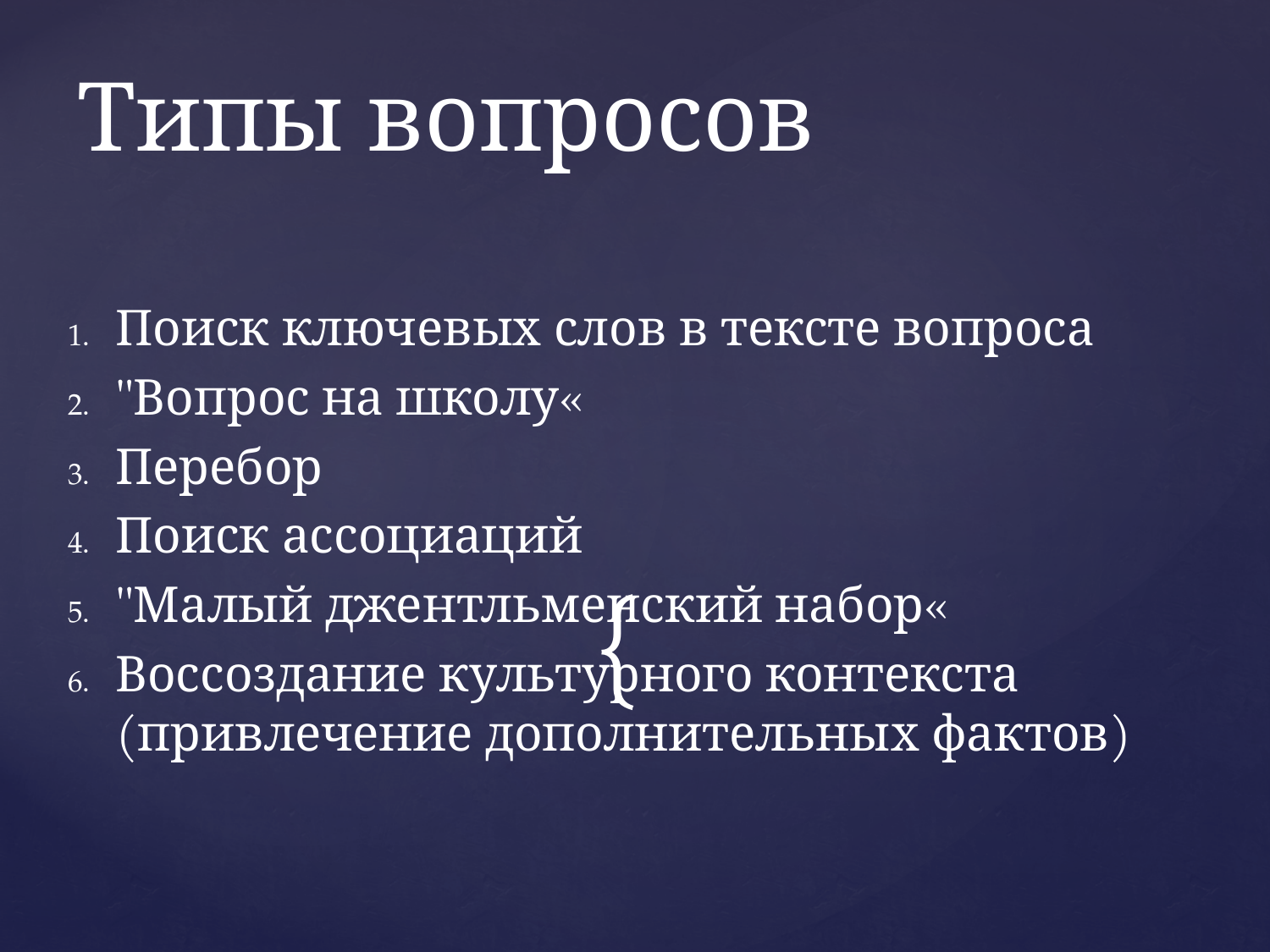

# Типы вопросов
Поиск ключевых слов в тексте вопроса
"Вопрос на школу«
Перебор
Поиск ассоциаций
"Малый джентльменский набор«
Воссоздание культурного контекста (привлечение дополнительных фактов)